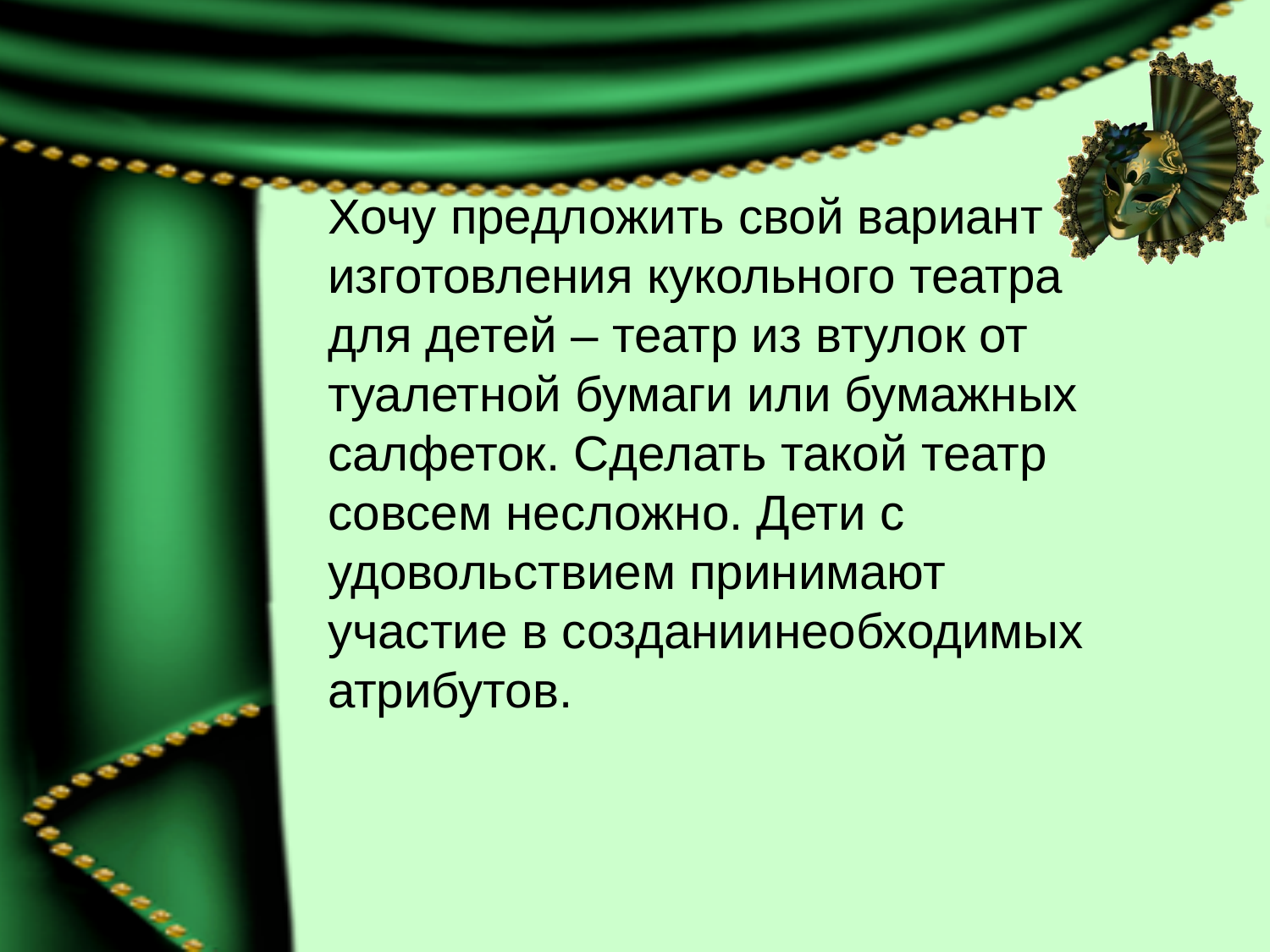

Хочу предложить свой вариант изготовления кукольного театра для детей – театр из втулок от туалетной бумаги или бумажных салфеток. Сделать такой театр совсем несложно. Дети с удовольствием принимают участие в созданиинеобходимых атрибутов.